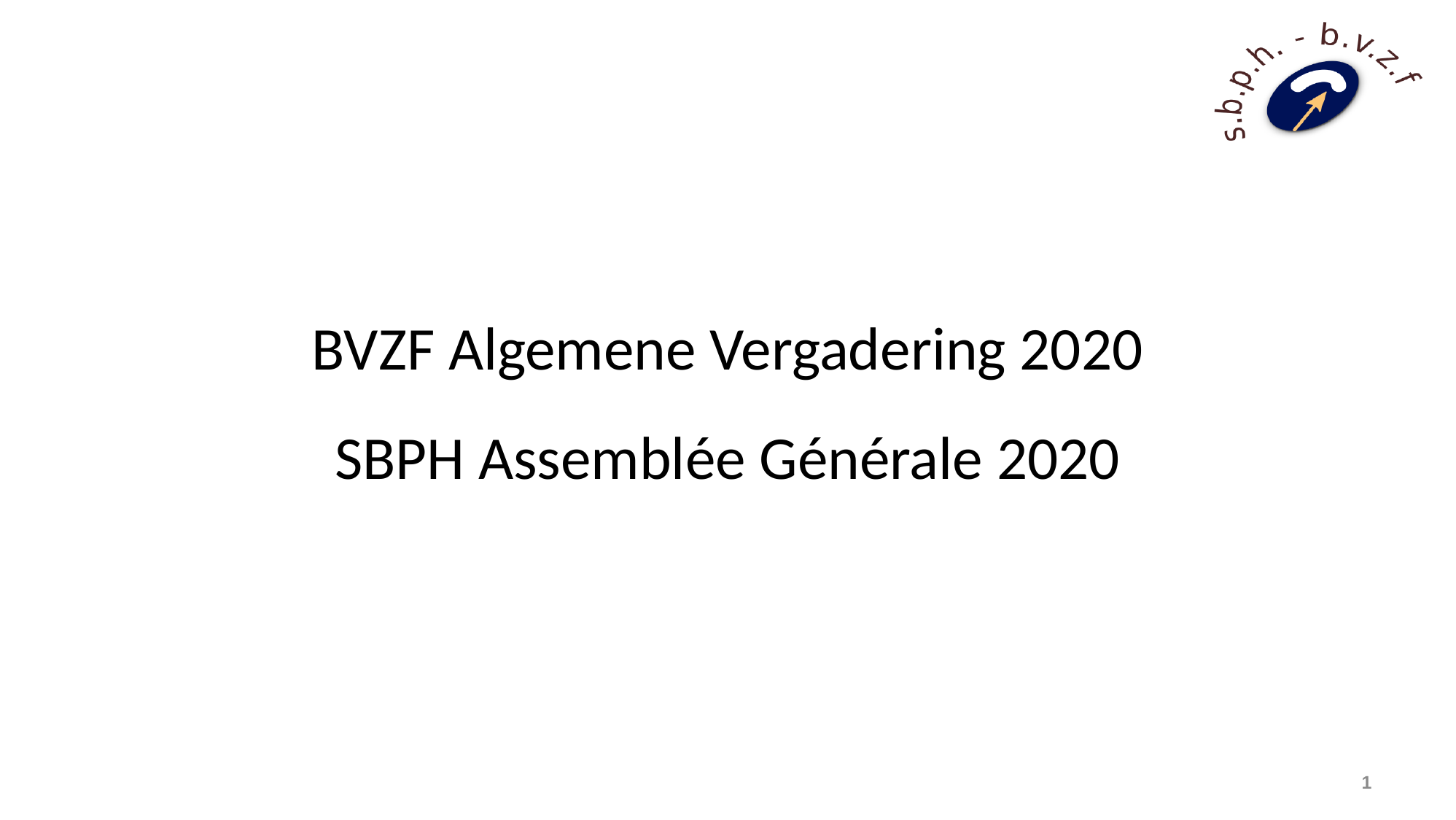

# BVZF Algemene Vergadering 2020 SBPH Assemblée Générale 2020
1